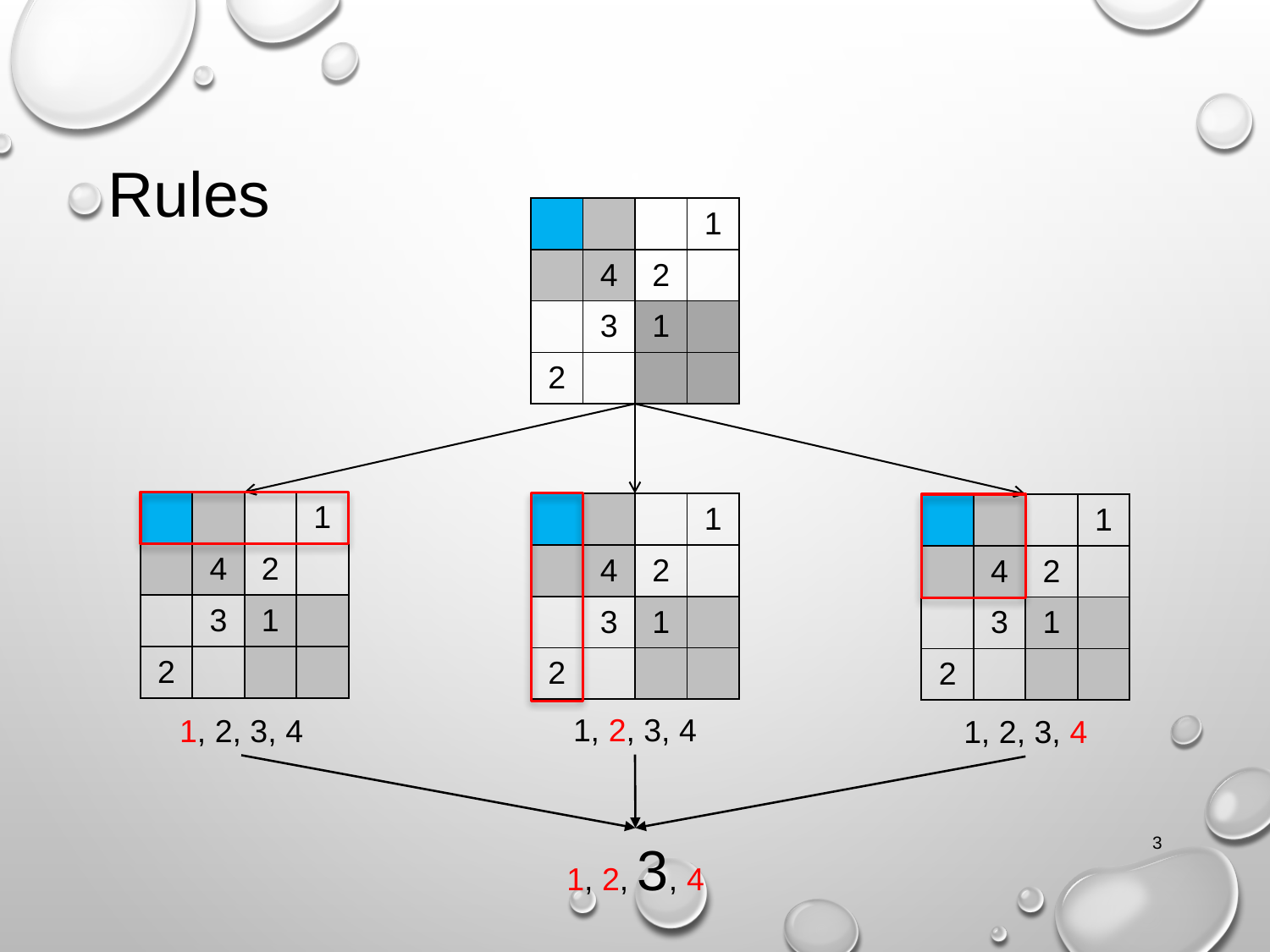

# Rules

|  |  |  | 1 |
| --- | --- | --- | --- |
|  | 4 | 2 |  |
|  | 3 | 1 |  |
| 2 |  |  |  |
|  |  |  | 1 |
| --- | --- | --- | --- |
|  | 4 | 2 |  |
|  | 3 | 1 |  |
| 2 |  |  |  |

|  |  |  | 1 |
| --- | --- | --- | --- |
|  | 4 | 2 |  |
|  | 3 | 1 |  |
| 2 |  |  |  |

|  |  |  | 1 |
| --- | --- | --- | --- |
|  | 4 | 2 |  |
|  | 3 | 1 |  |
| 2 |  |  |  |
1, 2, 3, 4
1, 2, 3, 4
1, 2, 3, 4
3
1, 2, 3, 4